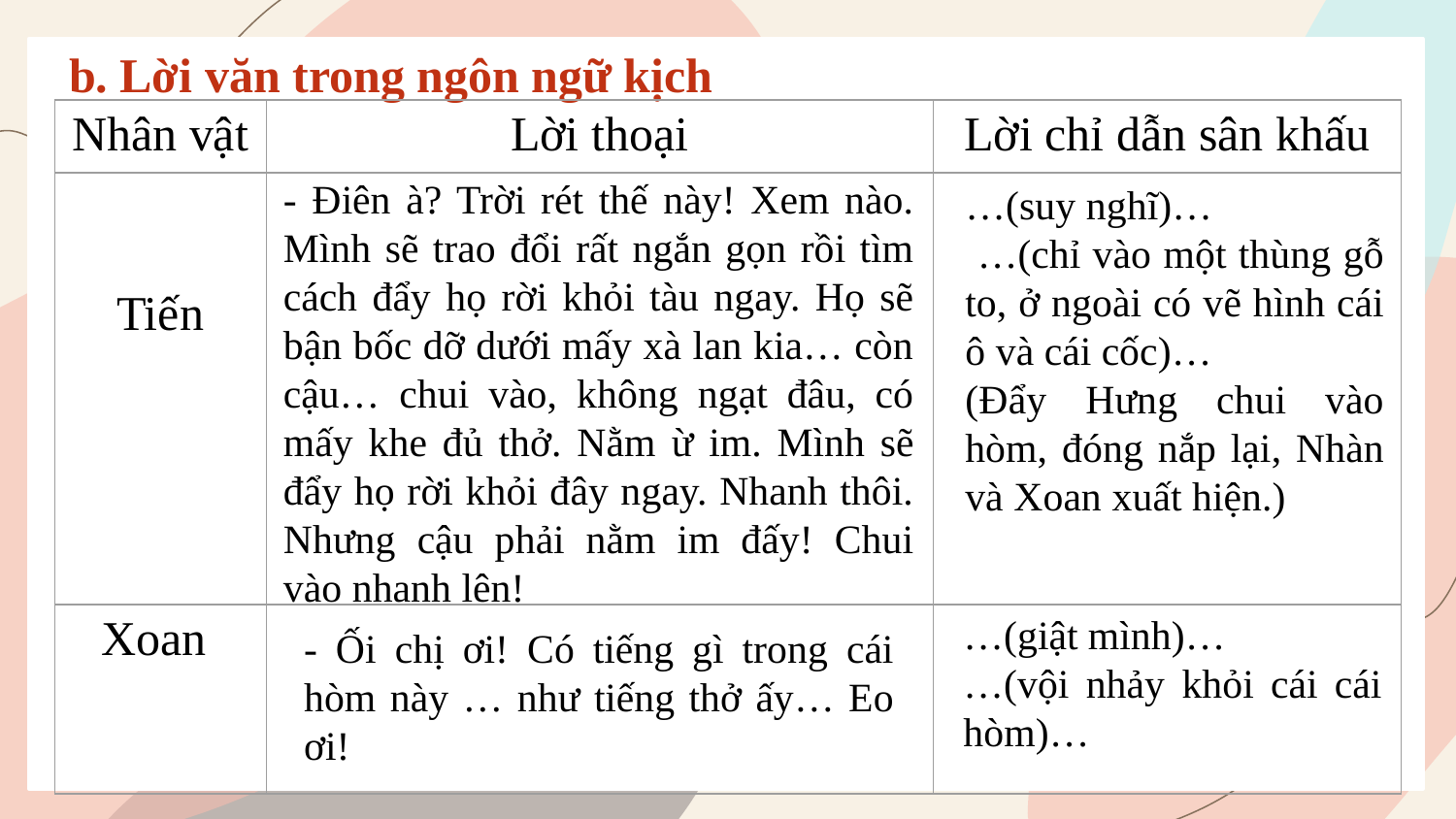

b. Lời văn trong ngôn ngữ kịch

| Nhân vật | Lời thoại | Lời chỉ dẫn sân khấu |
| --- | --- | --- |
| Tiến |  |  |
| Xoan |  |  |
- Điên à? Trời rét thế này! Xem nào. Mình sẽ trao đổi rất ngắn gọn rồi tìm cách đẩy họ rời khỏi tàu ngay. Họ sẽ bận bốc dỡ dưới mấy xà lan kia… còn cậu… chui vào, không ngạt đâu, có mấy khe đủ thở. Nằm ừ im. Mình sẽ đẩy họ rời khỏi đây ngay. Nhanh thôi. Nhưng cậu phải nằm im đấy! Chui vào nhanh lên!
…(suy nghĩ)…
 …(chỉ vào một thùng gỗ to, ở ngoài có vẽ hình cái ô và cái cốc)…
(Đẩy Hưng chui vào hòm, đóng nắp lại, Nhàn và Xoan xuất hiện.)
…(giật mình)…
…(vội nhảy khỏi cái cái hòm)…
- Ối chị ơi! Có tiếng gì trong cái hòm này … như tiếng thở ấy… Eo ơi!